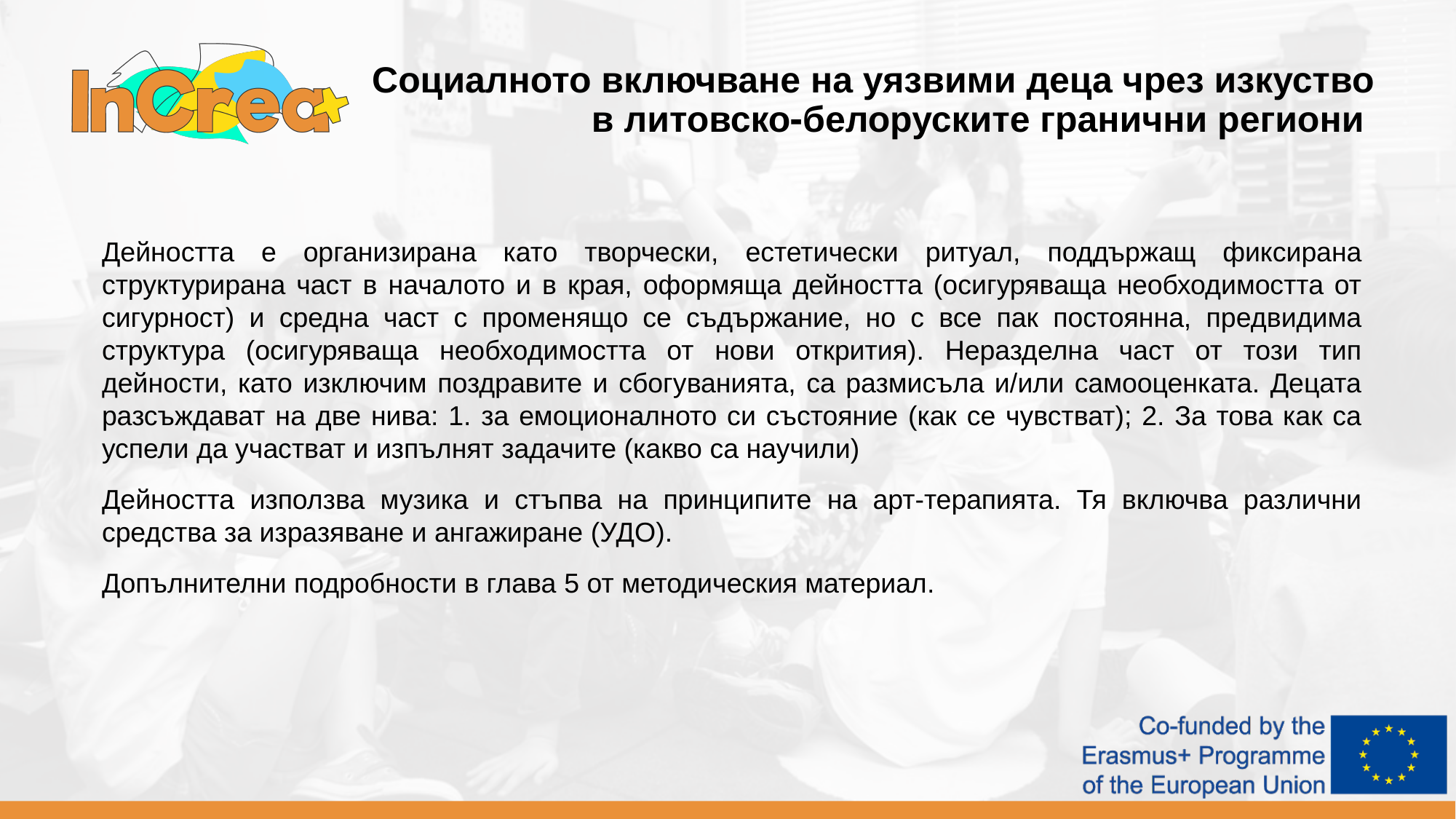

Социалното включване на уязвими деца чрез изкуство в литовско-белоруските гранични региони
Дейността е организирана като творчески, естетически ритуал, поддържащ фиксирана структурирана част в началото и в края, оформяща дейността (осигуряваща необходимостта от сигурност) и средна част с променящо се съдържание, но с все пак постоянна, предвидима структура (осигуряваща необходимостта от нови открития). Неразделна част от този тип дейности, като изключим поздравите и сбогуванията, са размисъла и/или самооценката. Децата разсъждават на две нива: 1. за емоционалното си състояние (как се чувстват); 2. За това как са успели да участват и изпълнят задачите (какво са научили)
Дейността използва музика и стъпва на принципите на арт-терапията. Тя включва различни средства за изразяване и ангажиране (УДО).
Допълнителни подробности в глава 5 от методическия материал.